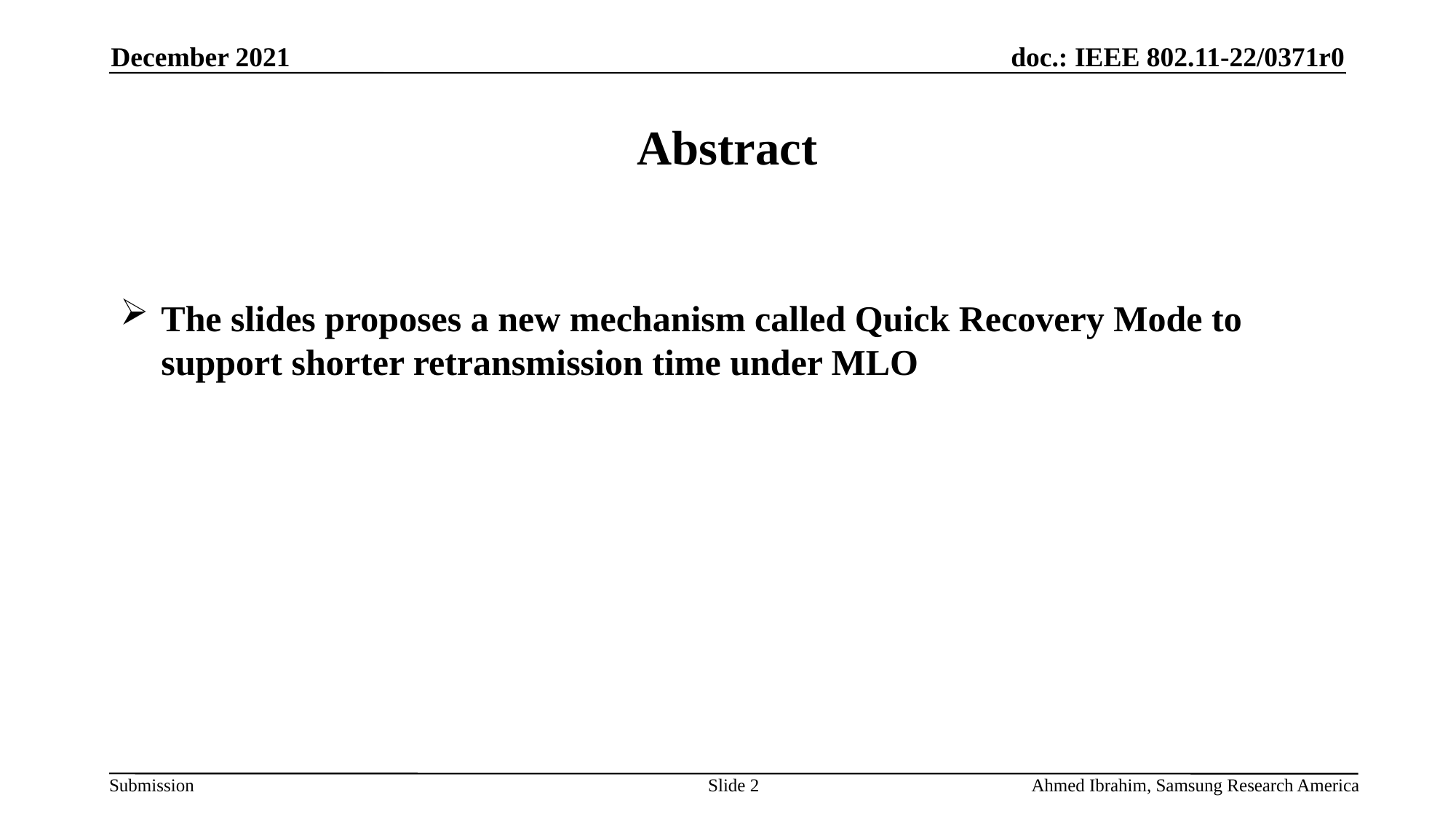

December 2021
# Abstract

The slides proposes a new mechanism called Quick Recovery Mode to support shorter retransmission time under MLO
Slide 2
Ahmed Ibrahim, Samsung Research America